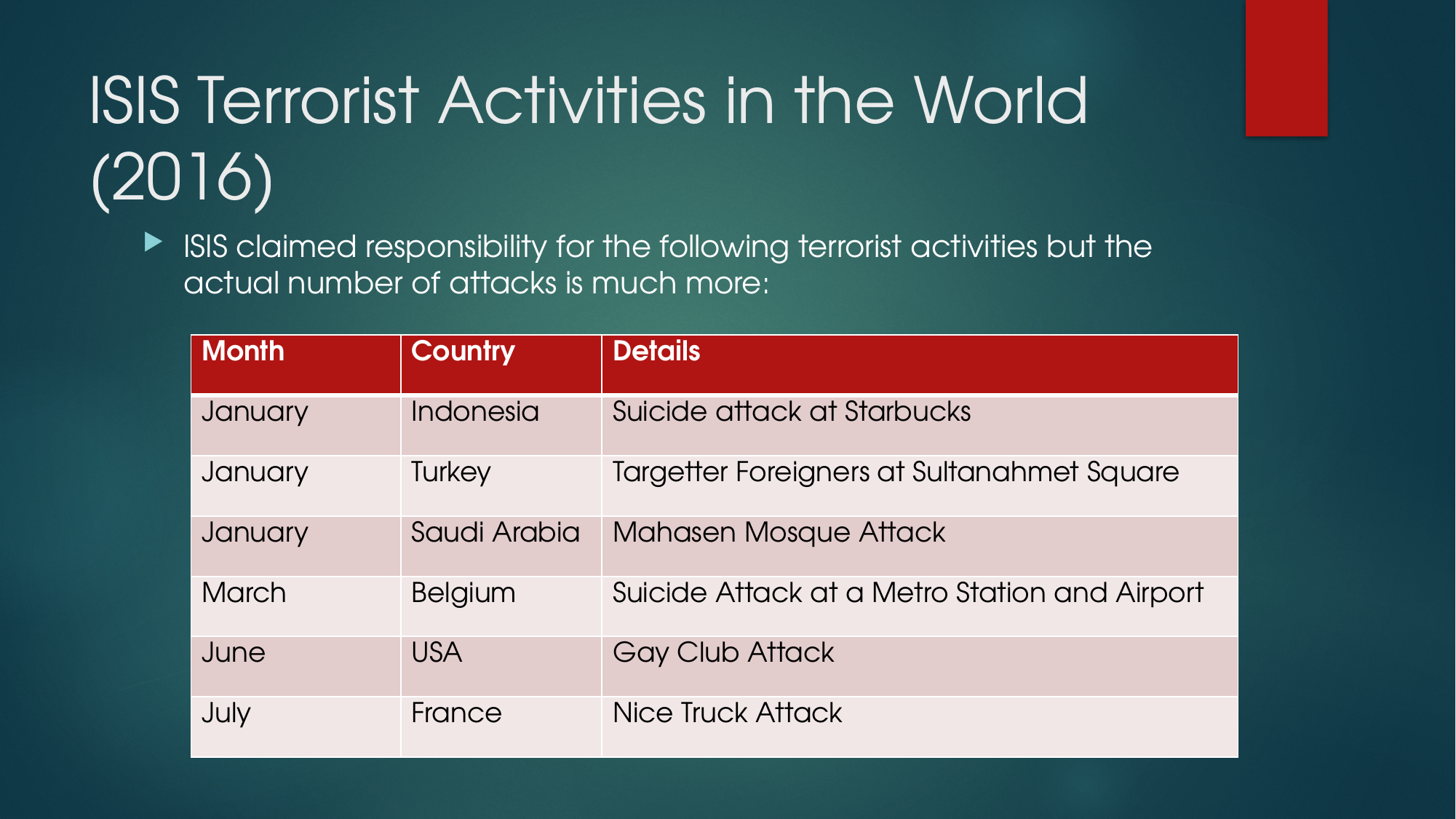

# ISIS Terrorist Activities in the World (2016)
ISIS claimed responsibility for the following terrorist activities but the actual number of attacks is much more:
| Month | Country | Details |
| --- | --- | --- |
| January | Indonesia | Suicide attack at Starbucks |
| January | Turkey | Targetter Foreigners at Sultanahmet Square |
| January | Saudi Arabia | Mahasen Mosque Attack |
| March | Belgium | Suicide Attack at a Metro Station and Airport |
| June | USA | Gay Club Attack |
| July | France | Nice Truck Attack |